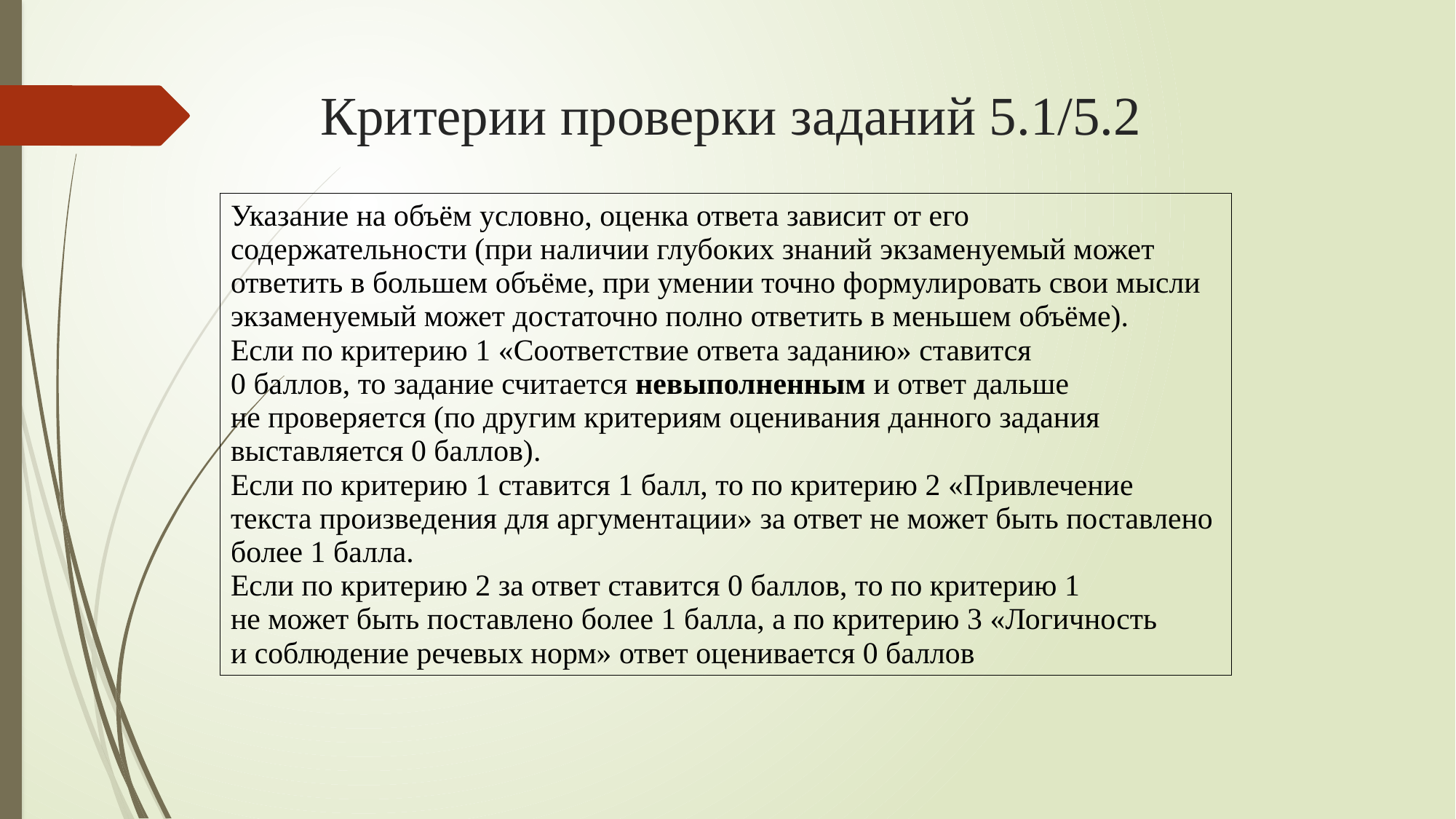

# Критерии проверки заданий 5.1/5.2
| Указание на объём условно, оценка ответа зависит от его содержательности (при наличии глубоких знаний экзаменуемый может ответить в большем объёме, при умении точно формулировать свои мысли экзаменуемый может достаточно полно ответить в меньшем объёме). Если по критерию 1 «Соответствие ответа заданию» ставится 0 баллов, то задание считается невыполненным и ответ дальше не проверяется (по другим критериям оценивания данного задания выставляется 0 баллов). Если по критерию 1 ставится 1 балл, то по критерию 2 «Привлечение текста произведения для аргументации» за ответ не может быть поставлено более 1 балла. Если по критерию 2 за ответ ставится 0 баллов, то по критерию 1 не может быть поставлено более 1 балла, а по критерию 3 «Логичность и соблюдение речевых норм» ответ оценивается 0 баллов |
| --- |